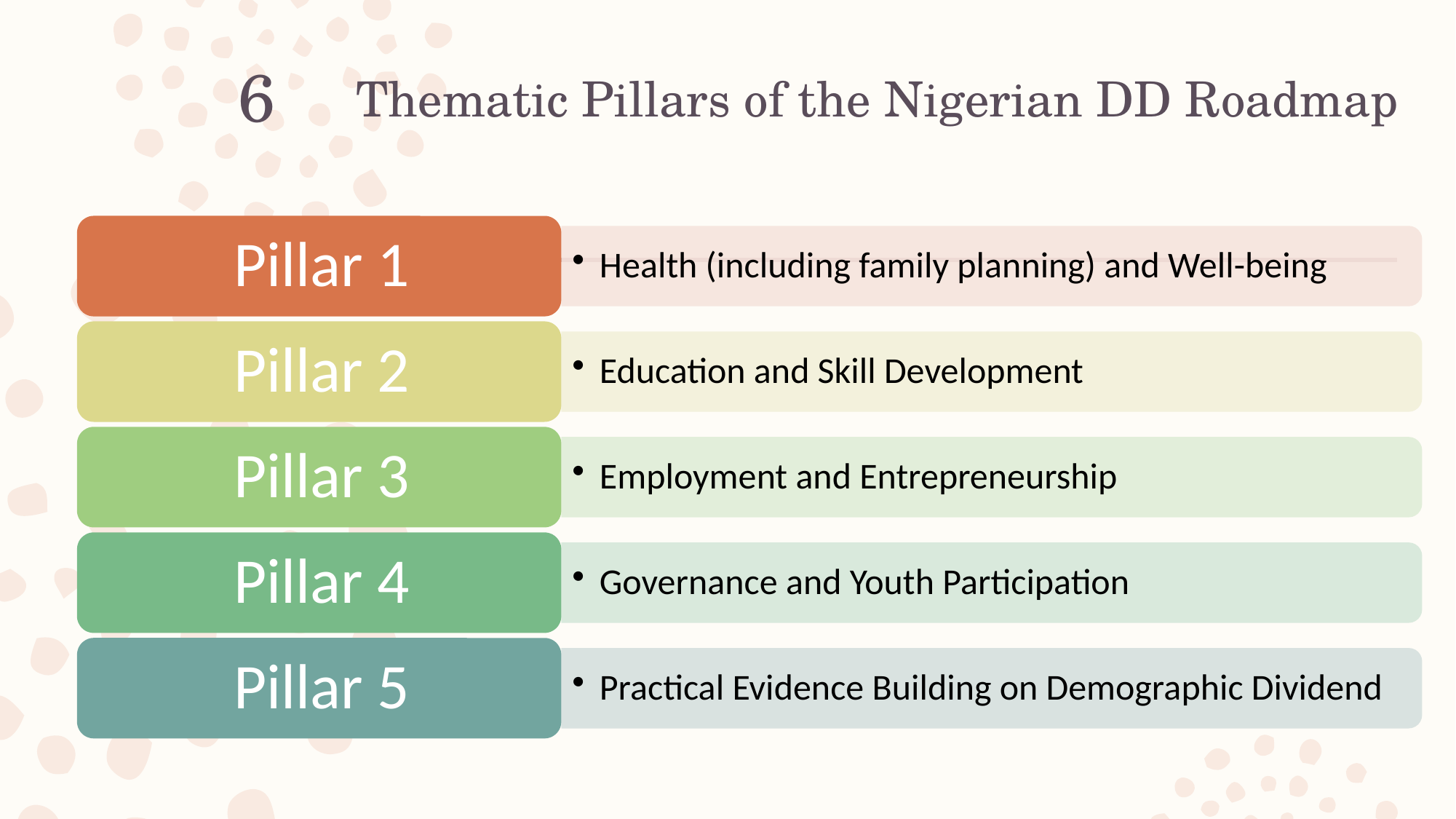

# Thematic Pillars of the Nigerian DD Roadmap
6
Health (including family planning) and Well-being
Pillar 1
Education and Skill Development
Pillar 2
Employment and Entrepreneurship
Pillar 3
Governance and Youth Participation
Pillar 4
Practical Evidence Building on Demographic Dividend
Pillar 5